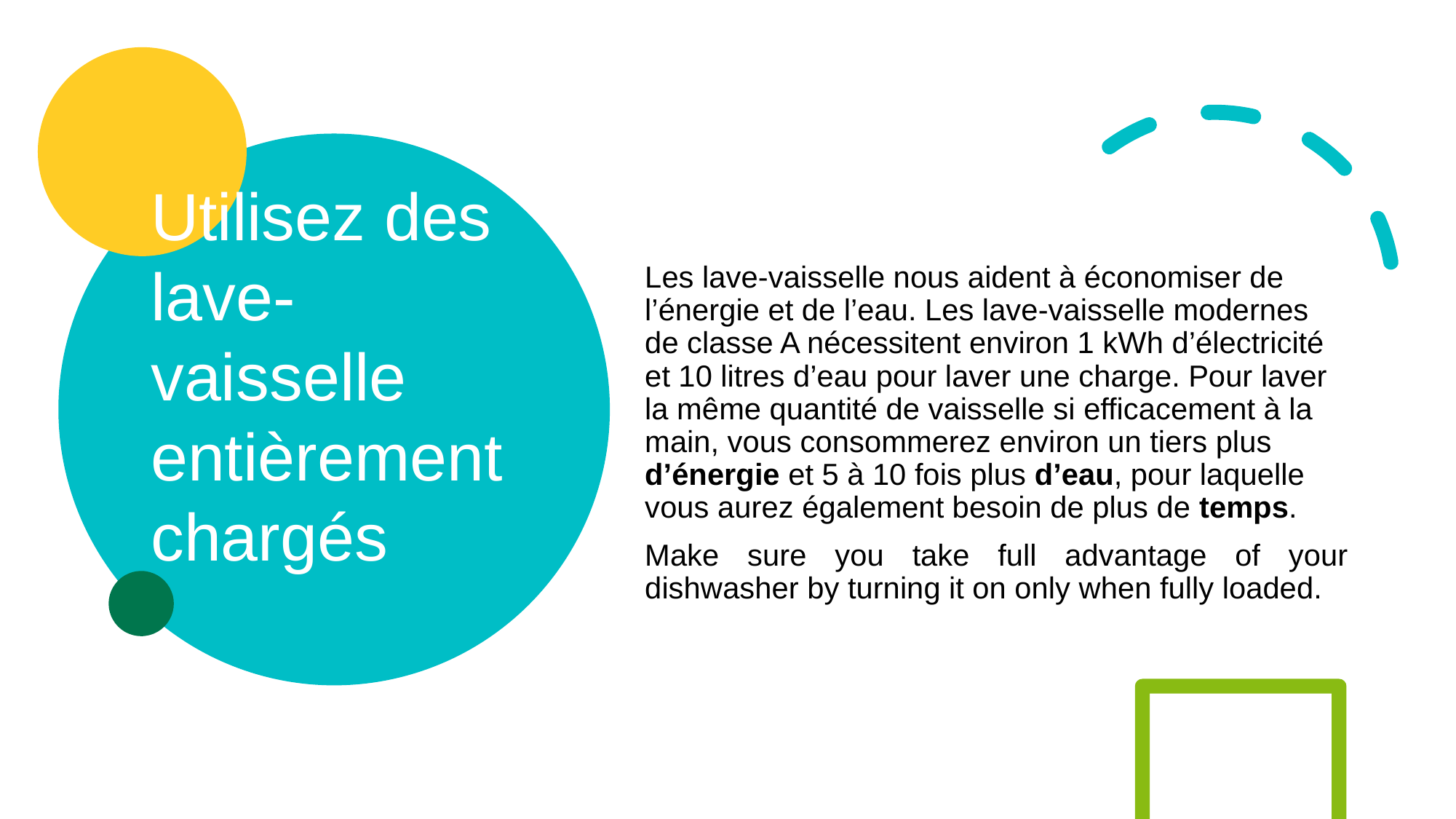

# Utilisez des lave-vaisselle entièrement chargés

Les lave-vaisselle nous aident à économiser de l’énergie et de l’eau. Les lave-vaisselle modernes de classe A nécessitent environ 1 kWh d’électricité et 10 litres d’eau pour laver une charge. Pour laver la même quantité de vaisselle si efficacement à la main, vous consommerez environ un tiers plus d’énergie et 5 à 10 fois plus d’eau, pour laquelle vous aurez également besoin de plus de temps.
Make sure you take full advantage of your dishwasher by turning it on only when fully loaded.